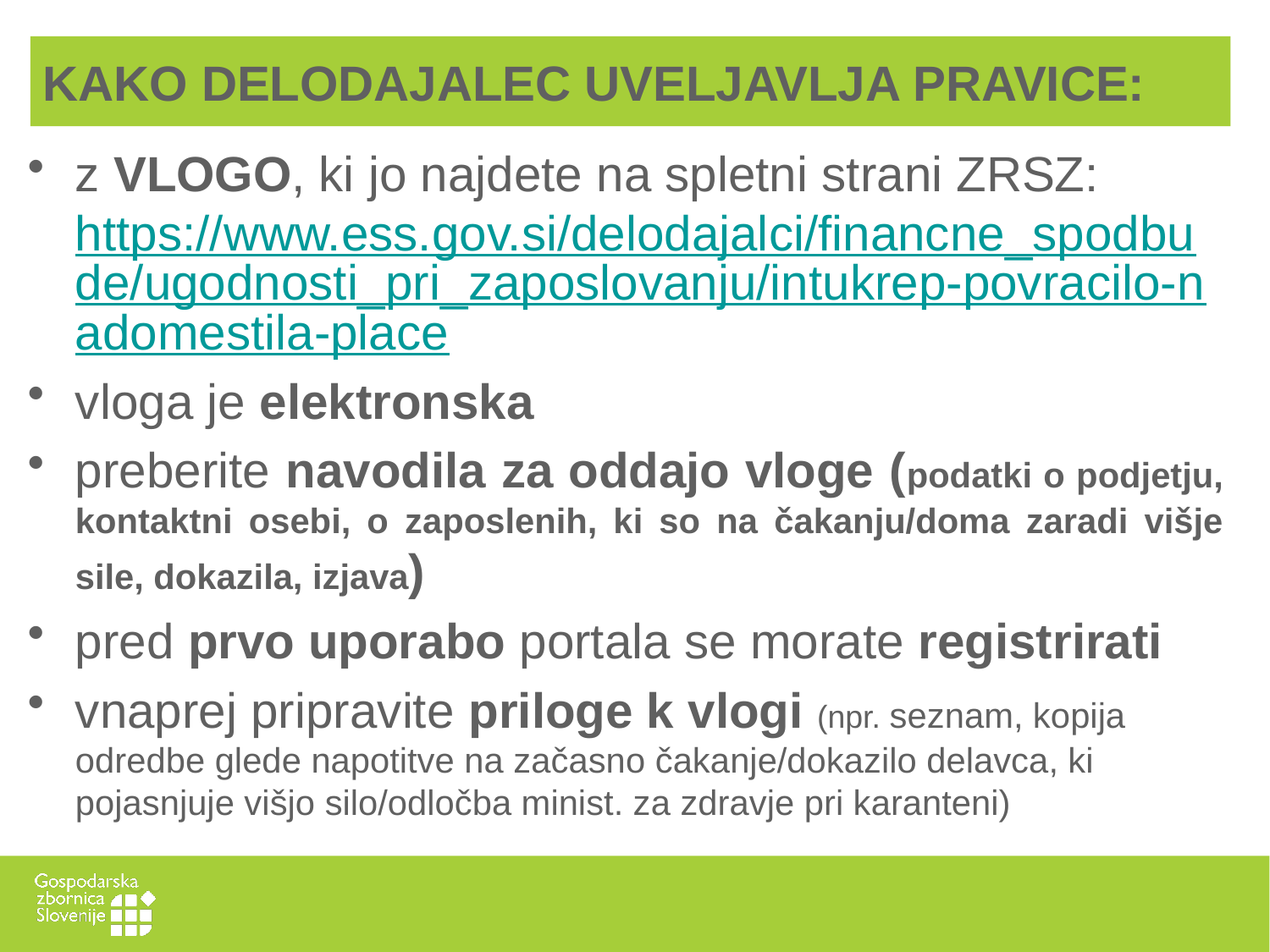

# KAKO DELODAJALEC UVELJAVLJA PRAVICE:
z VLOGO, ki jo najdete na spletni strani ZRSZ: https://www.ess.gov.si/delodajalci/financne_spodbude/ugodnosti_pri_zaposlovanju/intukrep-povracilo-nadomestila-place
vloga je elektronska
preberite navodila za oddajo vloge (podatki o podjetju, kontaktni osebi, o zaposlenih, ki so na čakanju/doma zaradi višje sile, dokazila, izjava)
pred prvo uporabo portala se morate registrirati
vnaprej pripravite priloge k vlogi (npr. seznam, kopija odredbe glede napotitve na začasno čakanje/dokazilo delavca, ki pojasnjuje višjo silo/odločba minist. za zdravje pri karanteni)